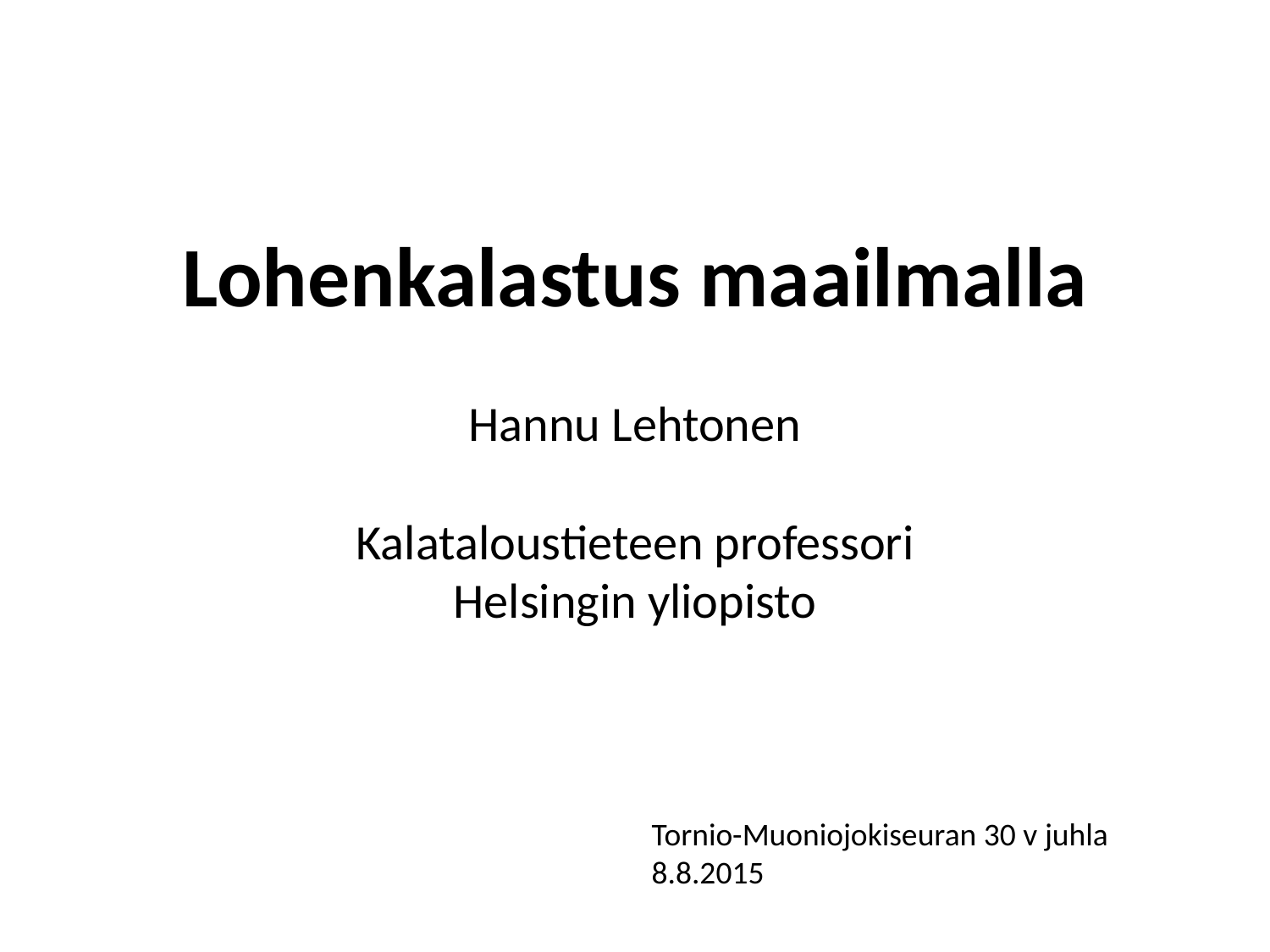

Lohenkalastus maailmalla

Hannu Lehtonen

Kalataloustieteen professori
Helsingin yliopisto

Tornio-Muoniojokiseuran 30 v juhla
8.8.2015